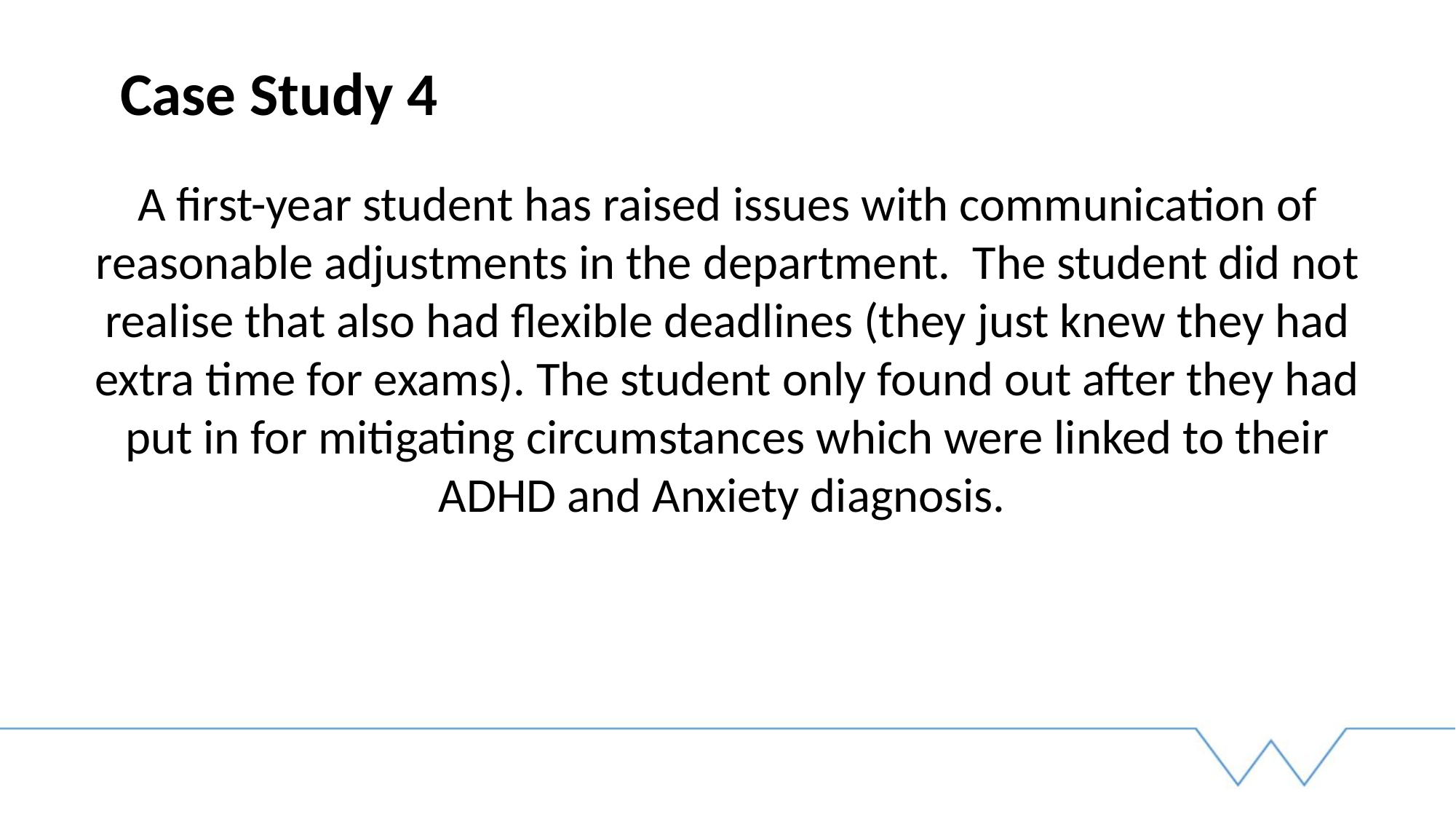

# Case Study 4
A first-year student has raised issues with communication of reasonable adjustments in the department.  The student did not realise that also had flexible deadlines (they just knew they had extra time for exams). The student only found out after they had put in for mitigating circumstances which were linked to their ADHD and Anxiety diagnosis.